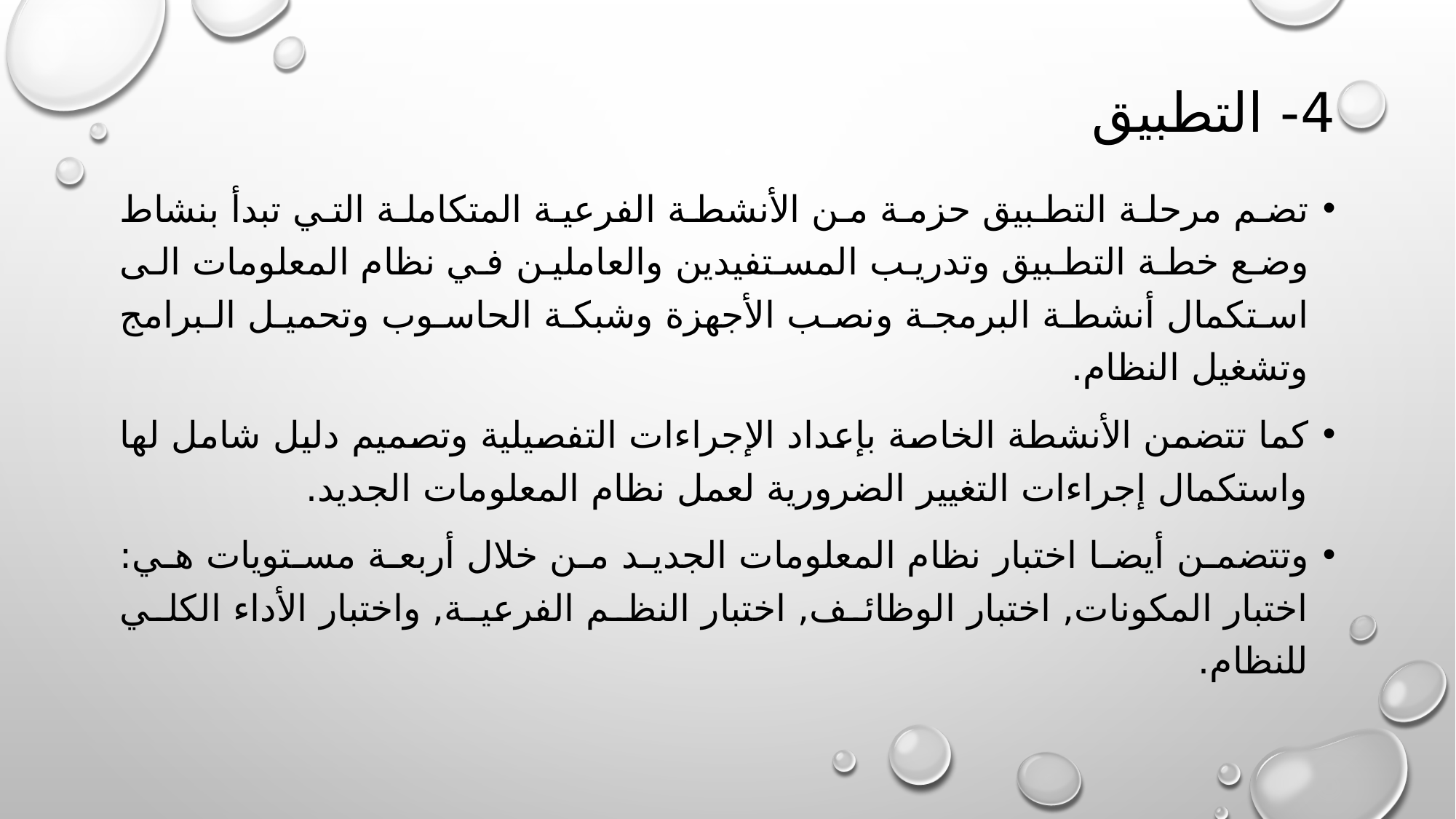

# 4- التطبيق
تضم مرحلة التطبيق حزمة من الأنشطة الفرعية المتكاملة التي تبدأ بنشاط وضع خطة التطبيق وتدريب المستفيدين والعاملين في نظام المعلومات الى استكمال أنشطة البرمجة ونصب الأجهزة وشبكة الحاسوب وتحميل البرامج وتشغيل النظام.
كما تتضمن الأنشطة الخاصة بإعداد الإجراءات التفصيلية وتصميم دليل شامل لها واستكمال إجراءات التغيير الضرورية لعمل نظام المعلومات الجديد.
وتتضمن أيضا اختبار نظام المعلومات الجديد من خلال أربعة مستويات هي: اختبار المكونات, اختبار الوظائف, اختبار النظم الفرعية, واختبار الأداء الكلي للنظام.